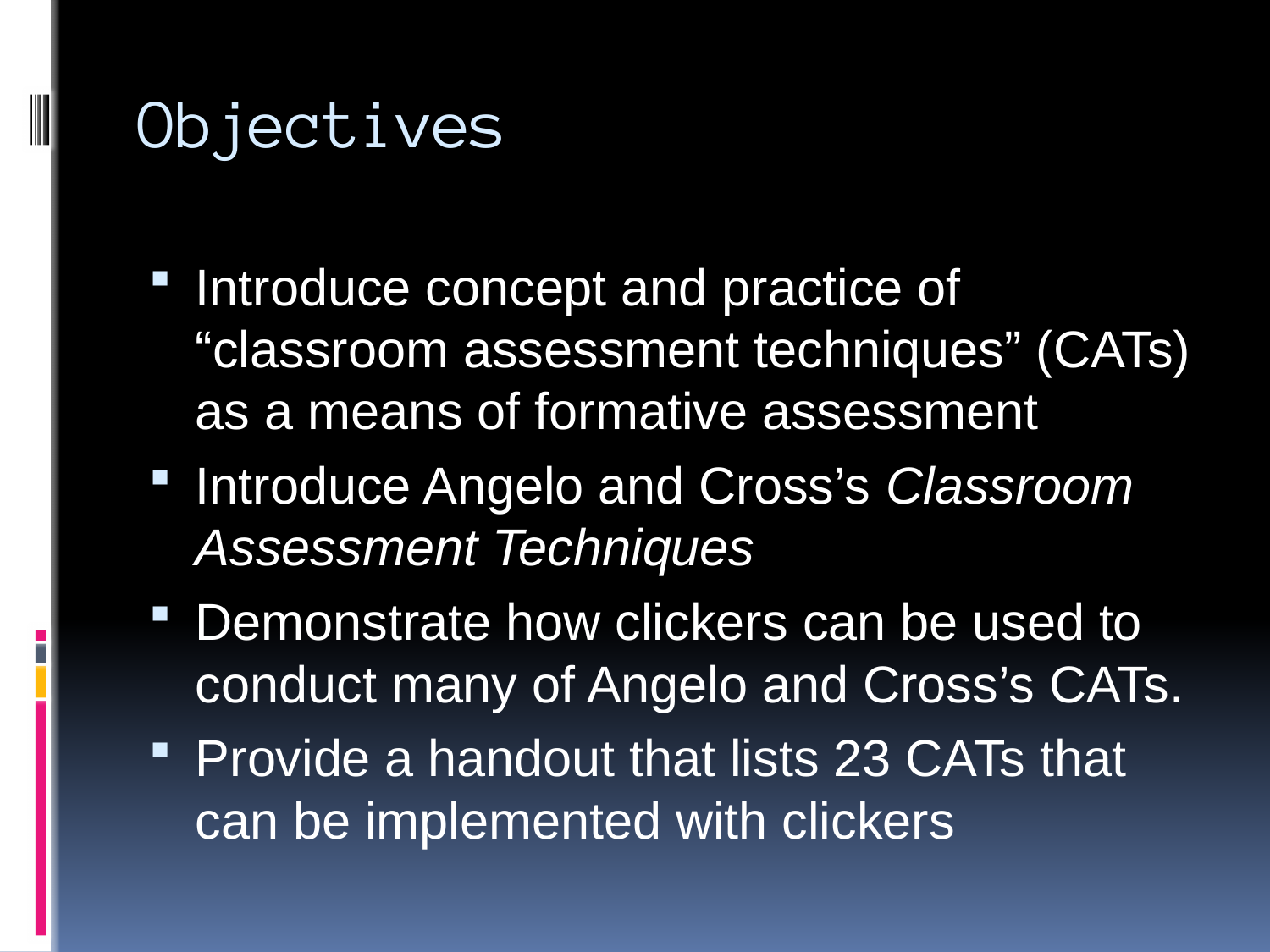

# Objectives
Introduce concept and practice of “classroom assessment techniques” (CATs) as a means of formative assessment
Introduce Angelo and Cross’s Classroom Assessment Techniques
Demonstrate how clickers can be used to conduct many of Angelo and Cross’s CATs.
Provide a handout that lists 23 CATs that can be implemented with clickers